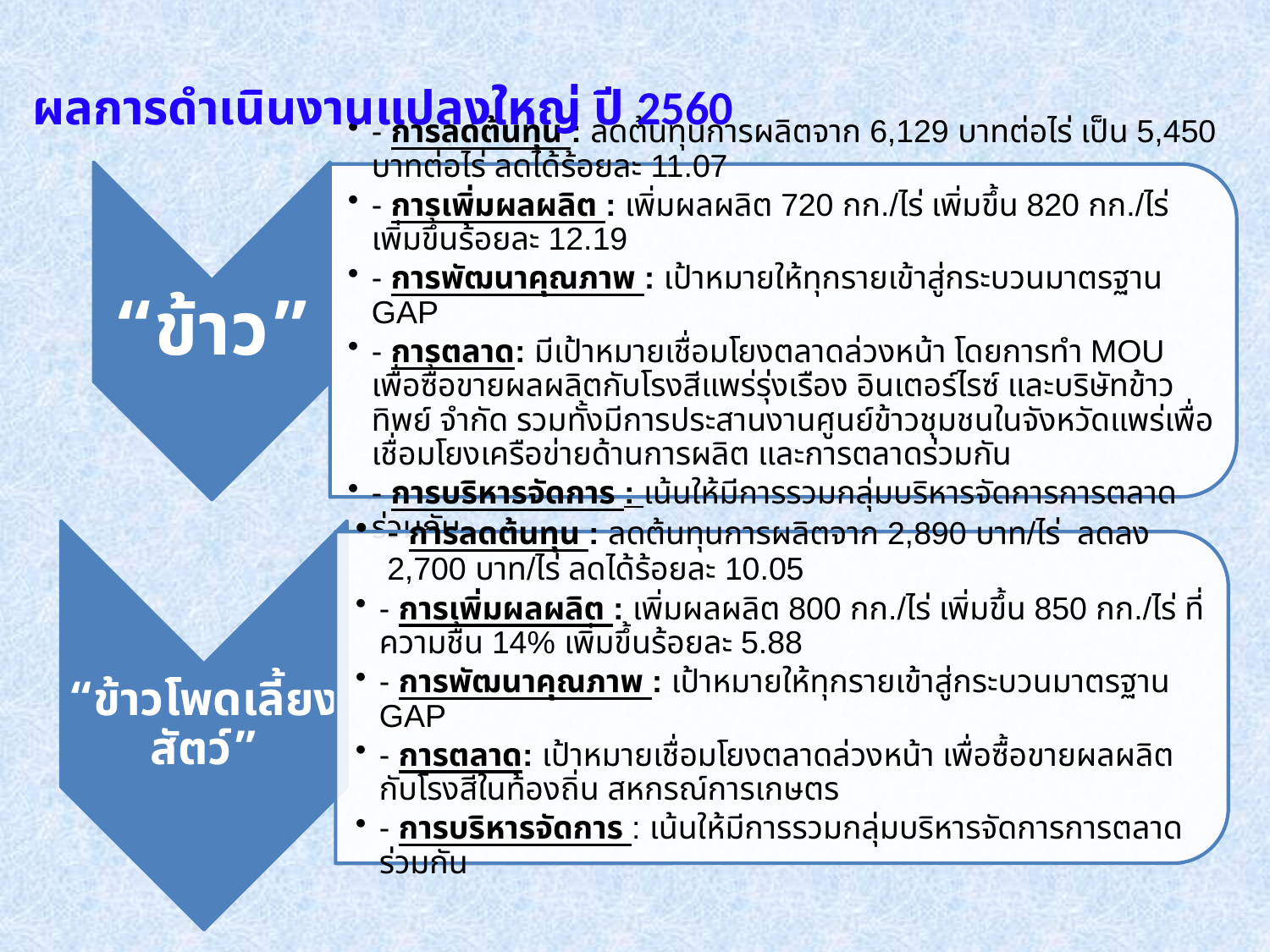

ผลการดำเนินงานแปลงใหญ่ ปี 2560
“ข้าว”
- การลดต้นทุน : ลดต้นทุนการผลิตจาก 6,129 บาทต่อไร่ เป็น 5,450 บาทต่อไร่ ลดได้ร้อยละ 11.07
- การเพิ่มผลผลิต : เพิ่มผลผลิต 720 กก./ไร่ เพิ่มขึ้น 820 กก./ไร่ เพิ่มขึ้นร้อยละ 12.19
- การพัฒนาคุณภาพ : เป้าหมายให้ทุกรายเข้าสู่กระบวนมาตรฐาน GAP
- การตลาด: มีเป้าหมายเชื่อมโยงตลาดล่วงหน้า โดยการทำ MOU เพื่อซื้อขายผลผลิตกับโรงสีแพร่รุ่งเรือง อินเตอร์ไรซ์ และบริษัทข้าวทิพย์ จำกัด รวมทั้งมีการประสานงานศูนย์ข้าวชุมชนในจังหวัดแพร่เพื่อเชื่อมโยงเครือข่ายด้านการผลิต และการตลาดร่วมกัน
- การบริหารจัดการ : เน้นให้มีการรวมกลุ่มบริหารจัดการการตลาดร่วมกัน
“ข้าวโพดเลี้ยงสัตว์”
- การลดต้นทุน : ลดต้นทุนการผลิตจาก 2,890 บาท/ไร่  ลดลง 2,700 บาท/ไร่ ลดได้ร้อยละ 10.05
- การเพิ่มผลผลิต : เพิ่มผลผลิต 800 กก./ไร่ เพิ่มขึ้น 850 กก./ไร่ ที่ความชื้น 14% เพิ่มขึ้นร้อยละ 5.88
- การพัฒนาคุณภาพ : เป้าหมายให้ทุกรายเข้าสู่กระบวนมาตรฐาน GAP
- การตลาด: เป้าหมายเชื่อมโยงตลาดล่วงหน้า เพื่อซื้อขายผลผลิตกับโรงสีในท้องถิ่น สหกรณ์การเกษตร
- การบริหารจัดการ : เน้นให้มีการรวมกลุ่มบริหารจัดการการตลาดร่วมกัน